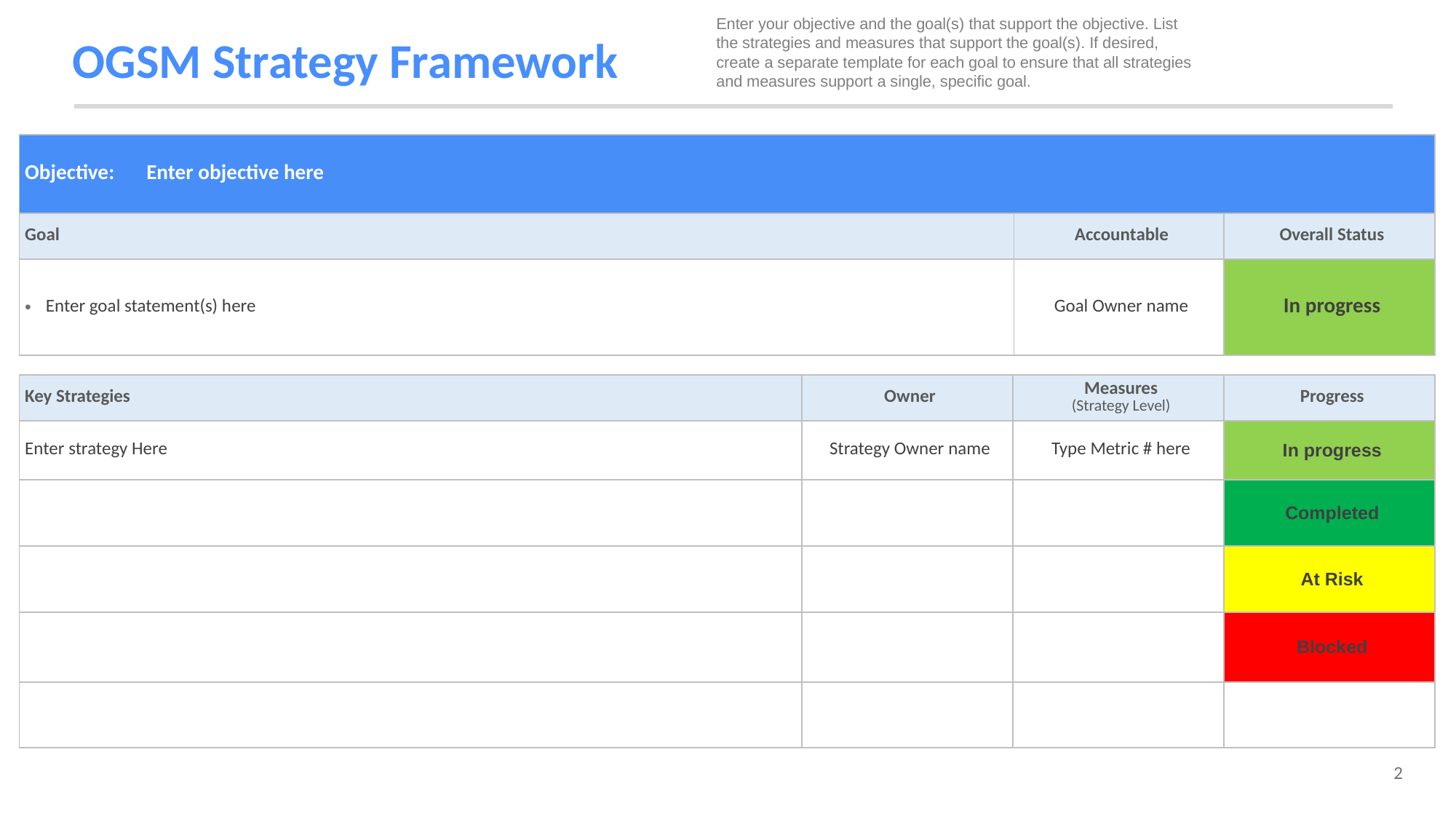

Enter your objective and the goal(s) that support the objective. List the strategies and measures that support the goal(s). If desired, create a separate template for each goal to ensure that all strategies and measures support a single, specific goal.
# OGSM Strategy Framework
| Objective: | Enter objective here |  |  |
| --- | --- | --- | --- |
| Goal |  | Accountable | Overall Status |
| Enter goal statement(s) here |  | Goal Owner name | In progress |
| Key Strategies | Owner | Measures (Strategy Level) | Progress |
| --- | --- | --- | --- |
| Enter strategy Here | Strategy Owner name | Type Metric # here | In progress |
|  |  |  | Completed |
|  |  |  | At Risk |
|  |  |  | Blocked |
|  |  |  |  |